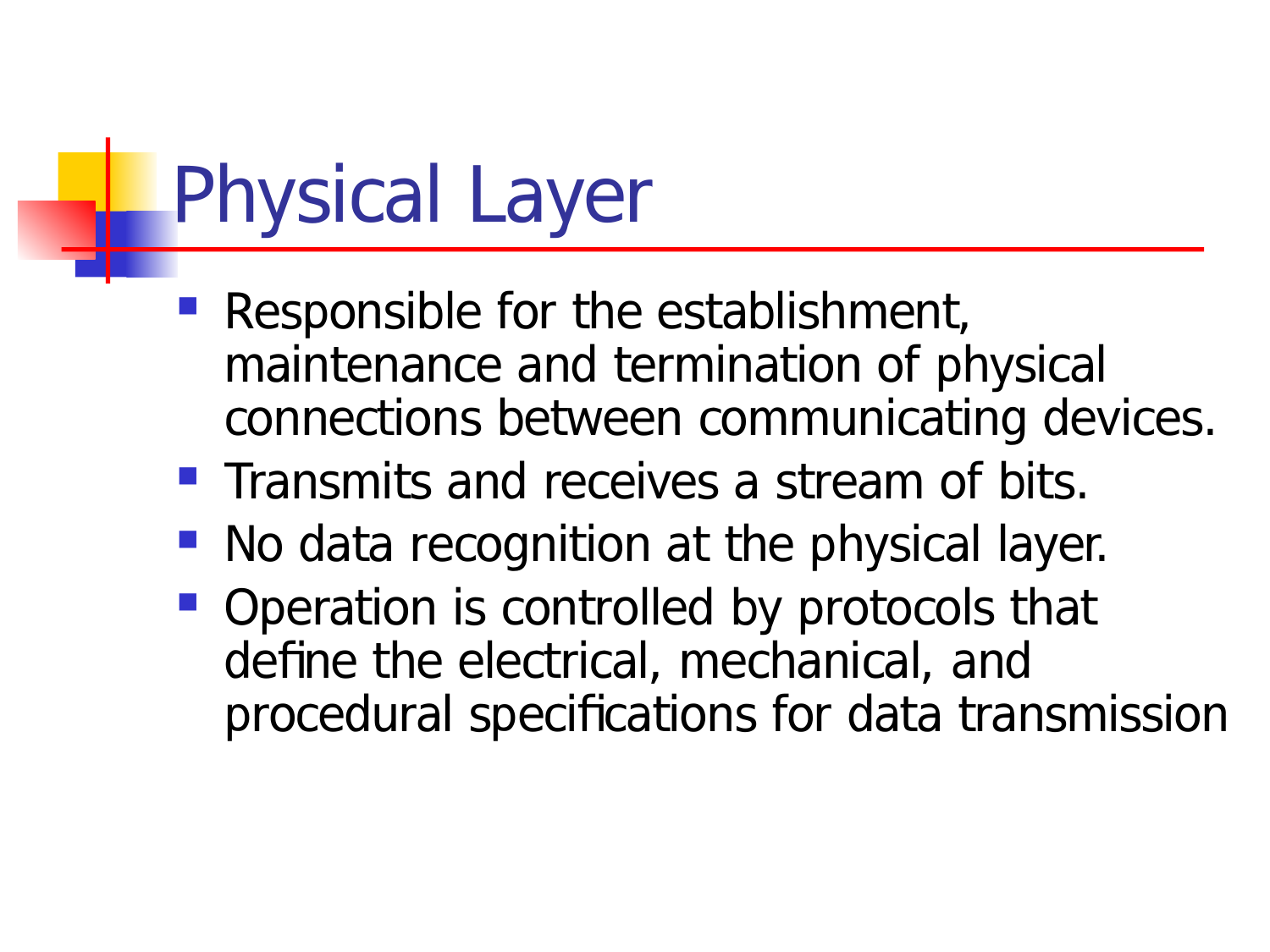

# Physical Layer
Responsible for the establishment, maintenance and termination of physical connections between communicating devices.
Transmits and receives a stream of bits.
No data recognition at the physical layer.
Operation is controlled by protocols that define the electrical, mechanical, and procedural specifications for data transmission